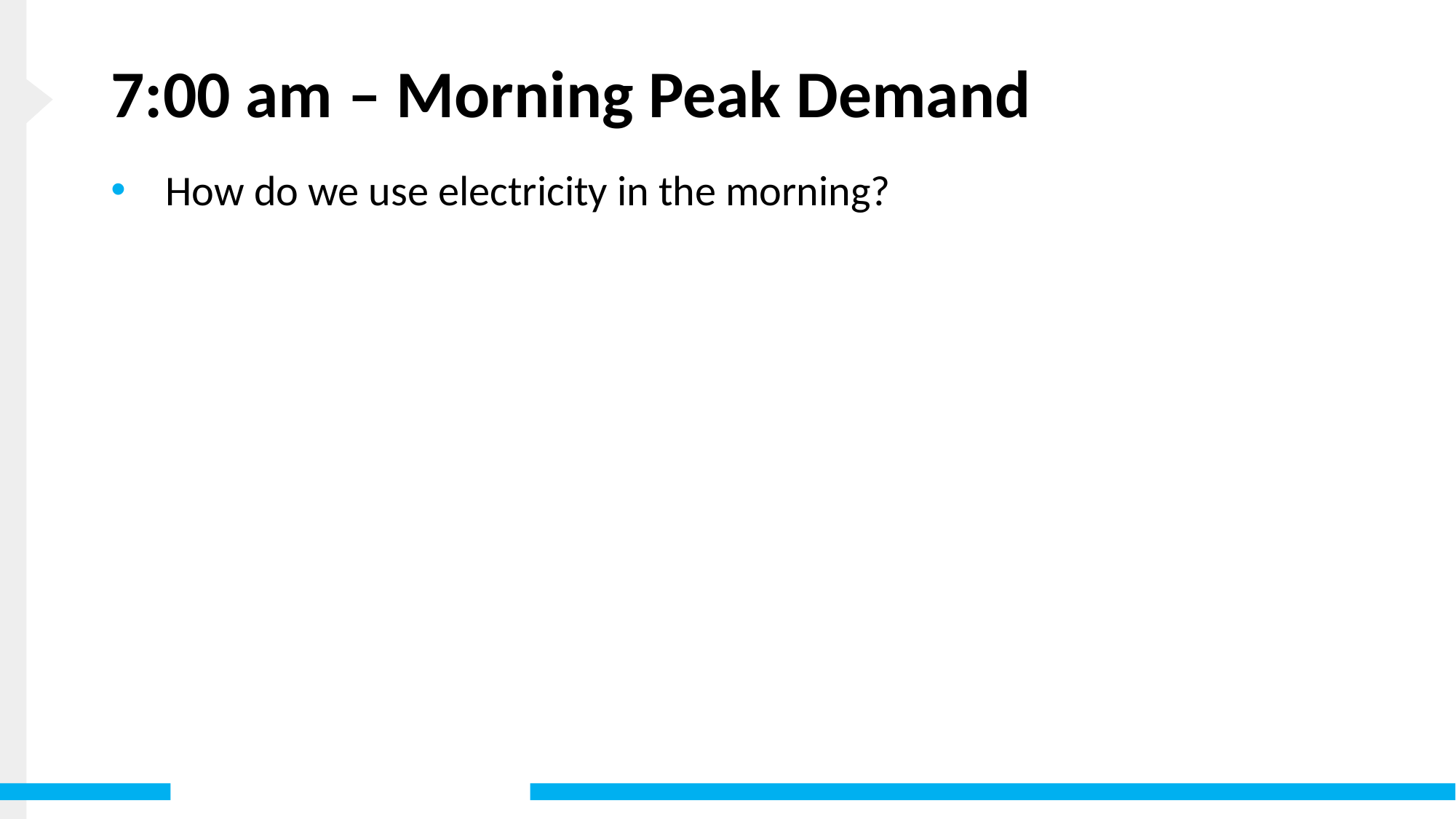

# 7:00 am – Morning Peak Demand
How do we use electricity in the morning?